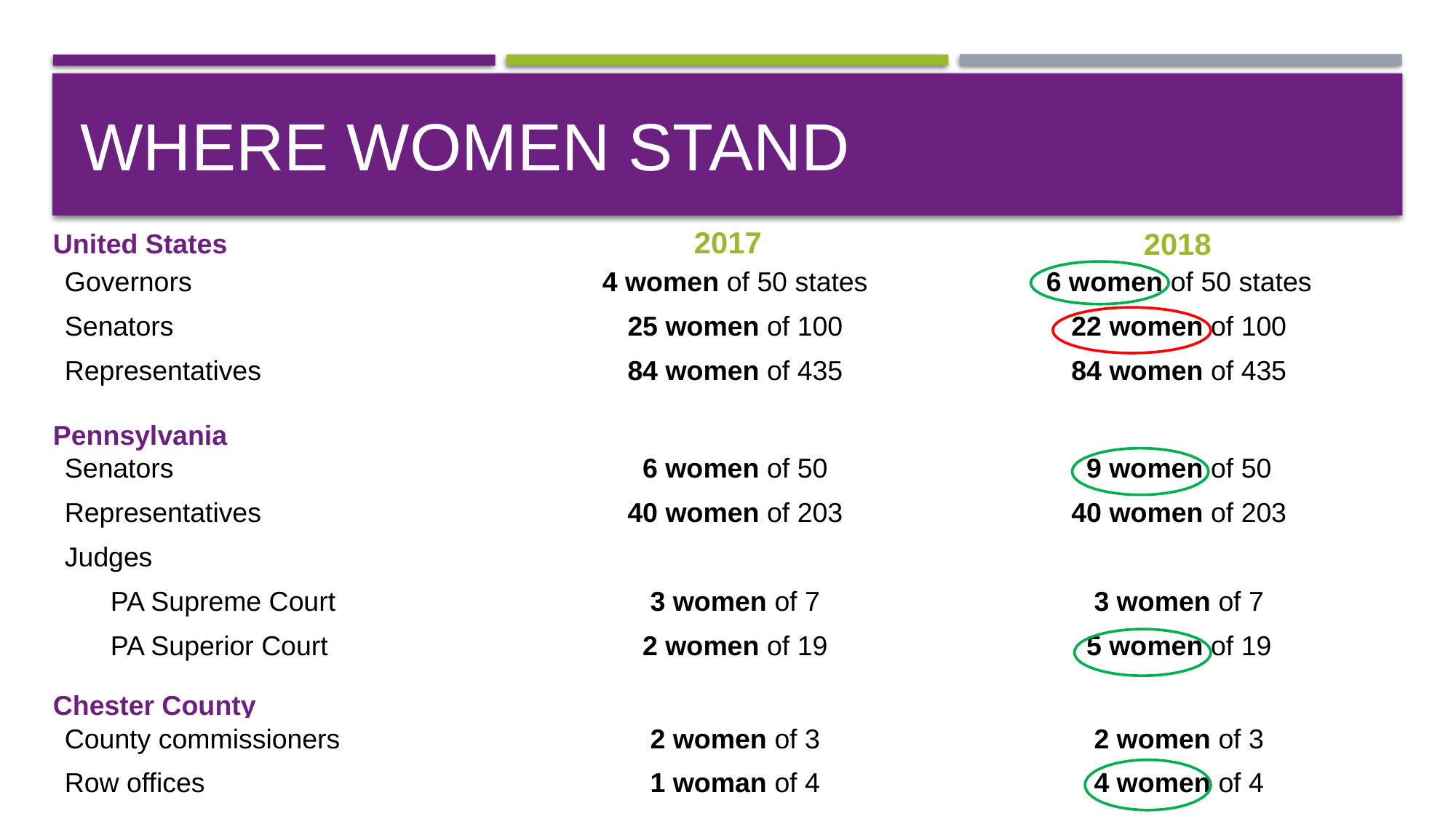

# Where women stand
2017
2018
United States
| Governors | 4 women of 50 states | 6 women of 50 states |
| --- | --- | --- |
| Senators | 25 women of 100 | 22 women of 100 |
| Representatives | 84 women of 435 | 84 women of 435 |

Pennsylvania
| Senators | 6 women of 50 | 9 women of 50 |
| --- | --- | --- |
| Representatives | 40 women of 203 | 40 women of 203 |
| Judges |  |  |
| PA Supreme Court | 3 women of 7 | 3 women of 7 |
| PA Superior Court | 2 women of 19 | 5 women of 19 |

Chester County
| County commissioners | 2 women of 3 | 2 women of 3 |
| --- | --- | --- |
| Row offices | 1 woman of 4 | 4 women of 4 |